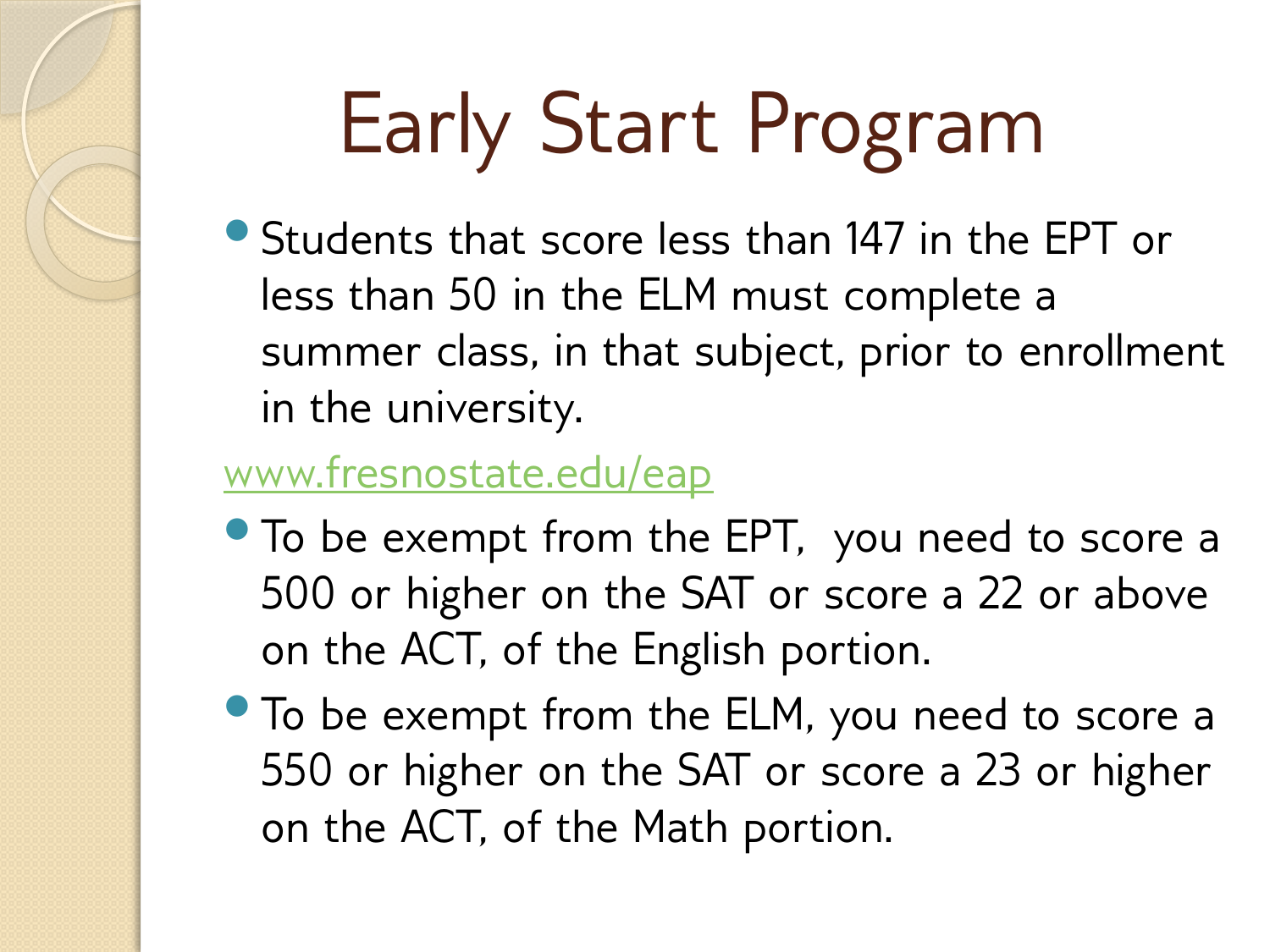

# Early Start Program
Students that score less than 147 in the EPT or less than 50 in the ELM must complete a summer class, in that subject, prior to enrollment in the university.
www.fresnostate.edu/eap
To be exempt from the EPT,  you need to score a 500 or higher on the SAT or score a 22 or above on the ACT, of the English portion.
To be exempt from the ELM, you need to score a 550 or higher on the SAT or score a 23 or higher on the ACT, of the Math portion.